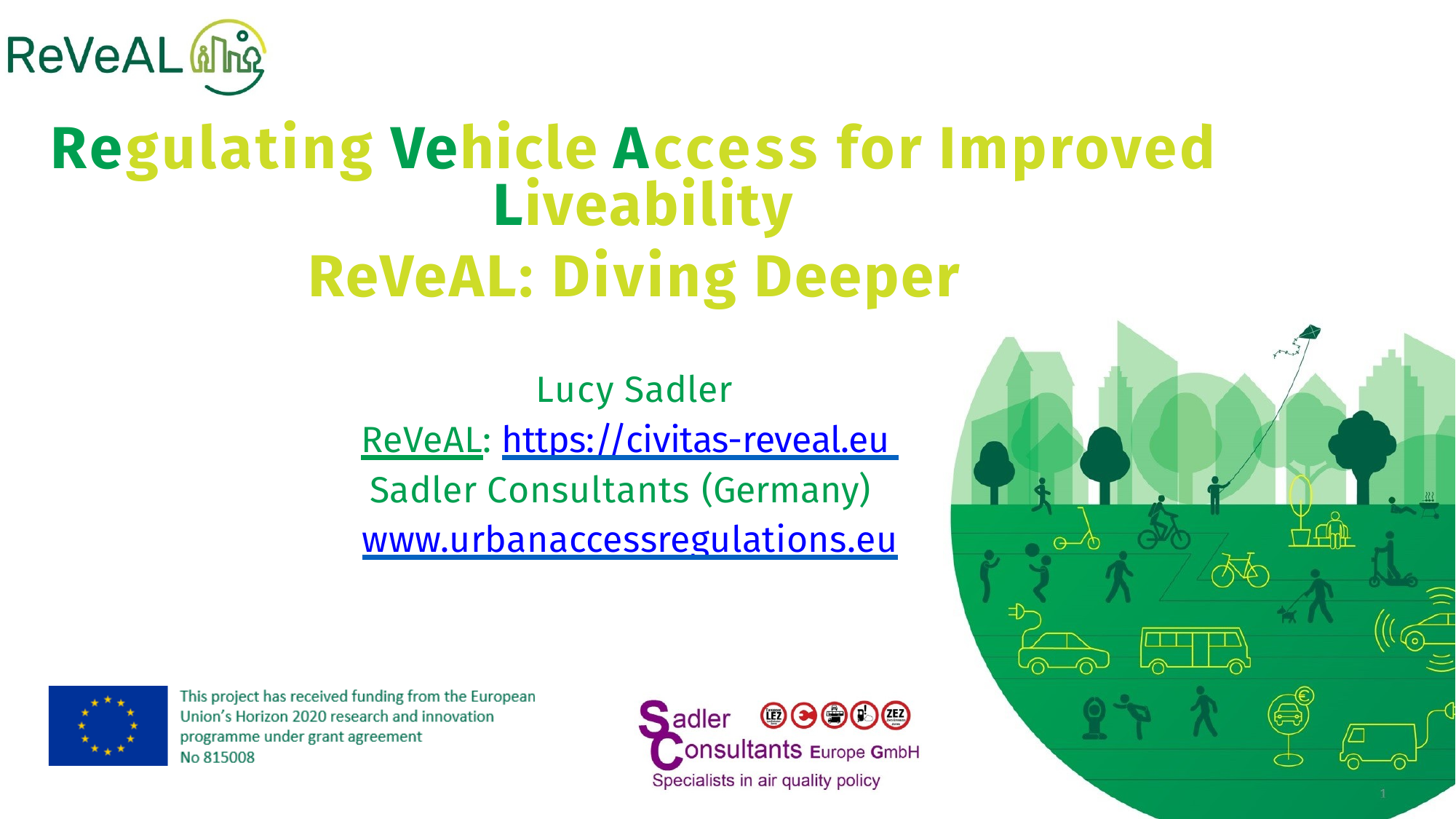

# Regulating Vehicle Access for Improved  Liveability
ReVeAL: Diving Deeper

Lucy Sadler
ReVeAL: https://civitas-reveal.eu  Sadler Consultants (Germany)  www.urbanaccessregulations.eu